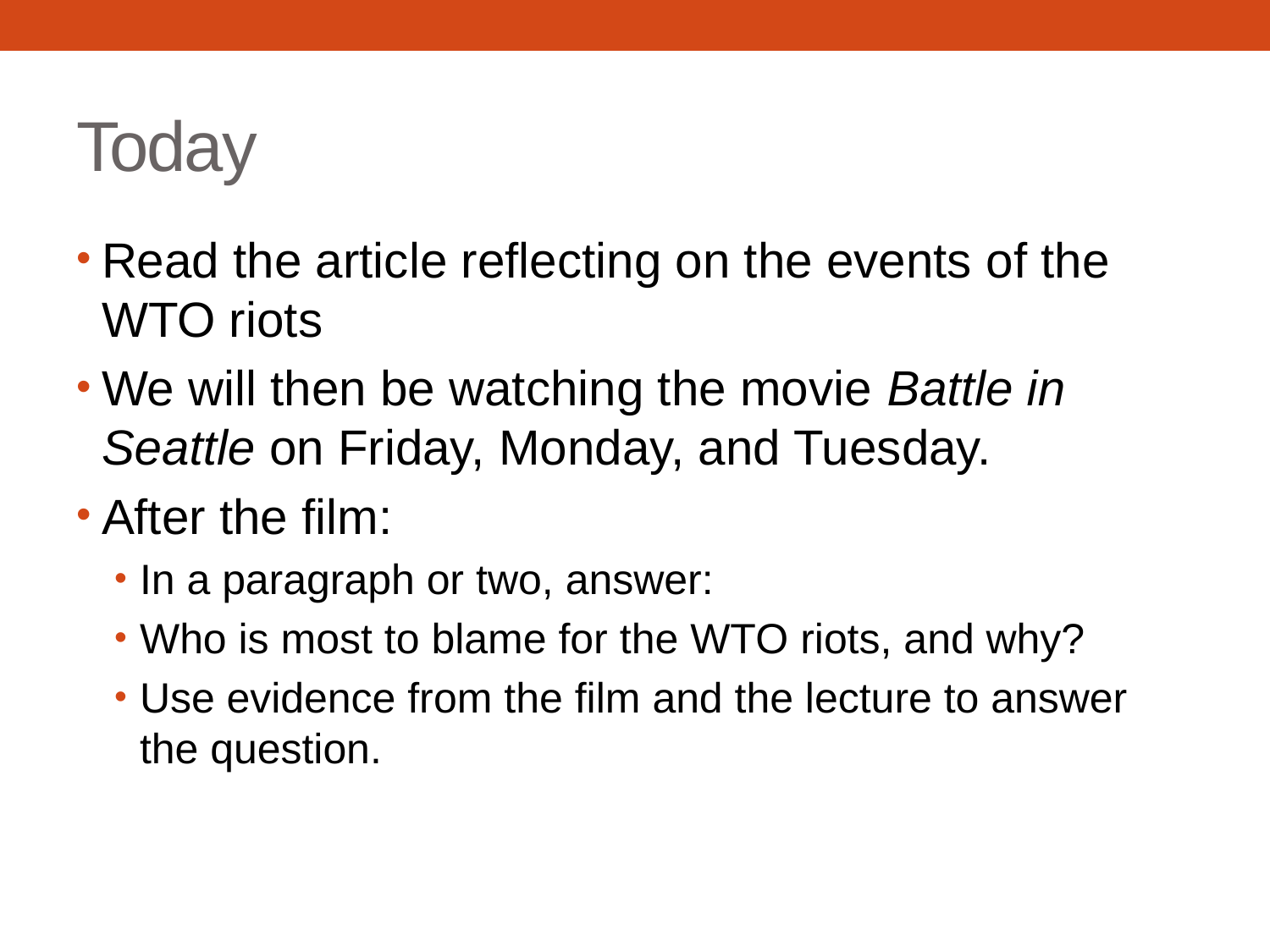

# Today
Read the article reflecting on the events of the WTO riots
We will then be watching the movie Battle in Seattle on Friday, Monday, and Tuesday.
After the film:
In a paragraph or two, answer:
Who is most to blame for the WTO riots, and why?
Use evidence from the film and the lecture to answer the question.